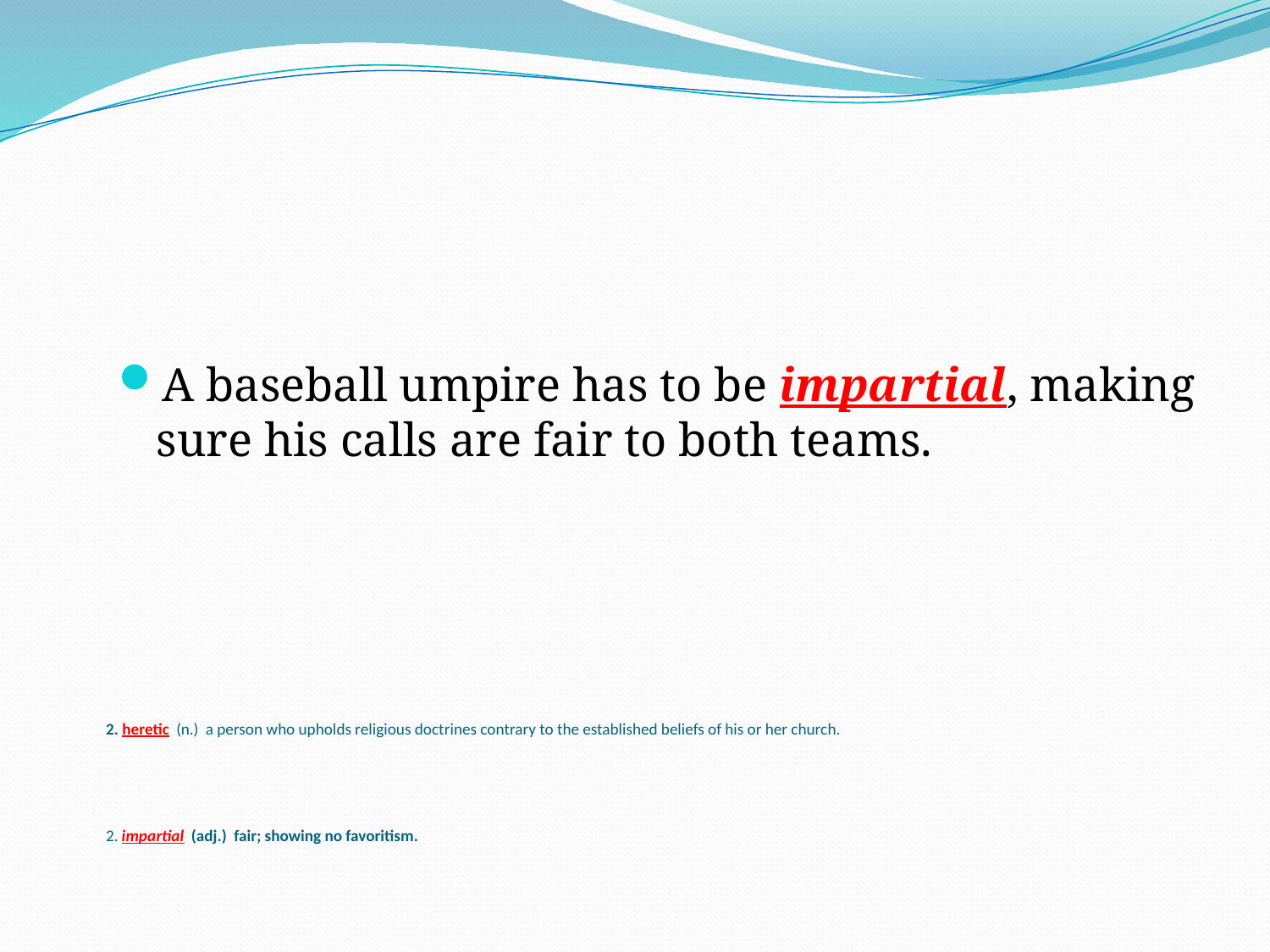

A baseball umpire has to be impartial, making sure his calls are fair to both teams.
# 2. heretic  (n.)  a person who upholds religious doctrines contrary to the established beliefs of his or her church.   2. impartial  (adj.)  fair; showing no favoritism.